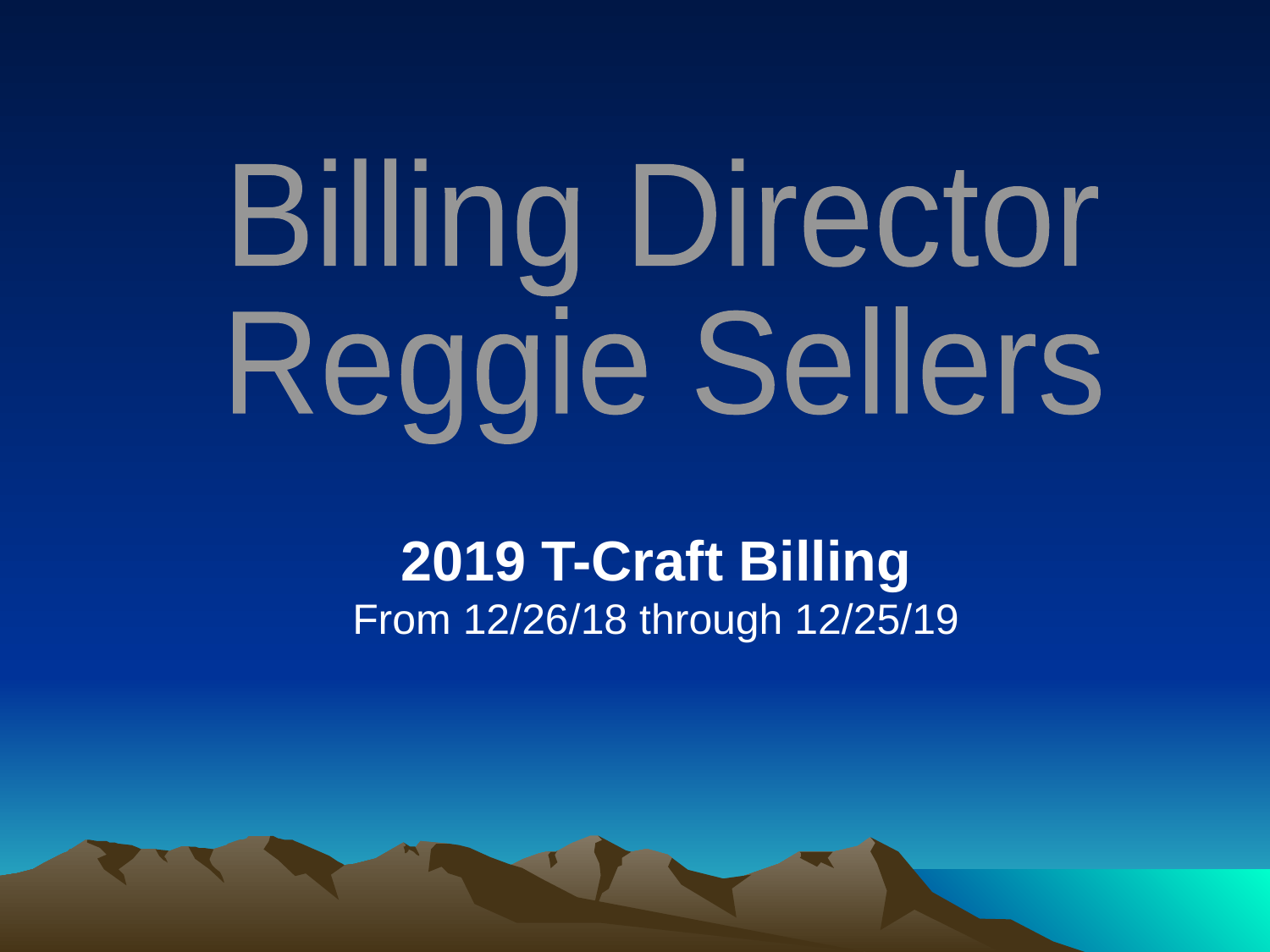

Billing Director
Reggie Sellers
2019 T-Craft Billing
From 12/26/18 through 12/25/19